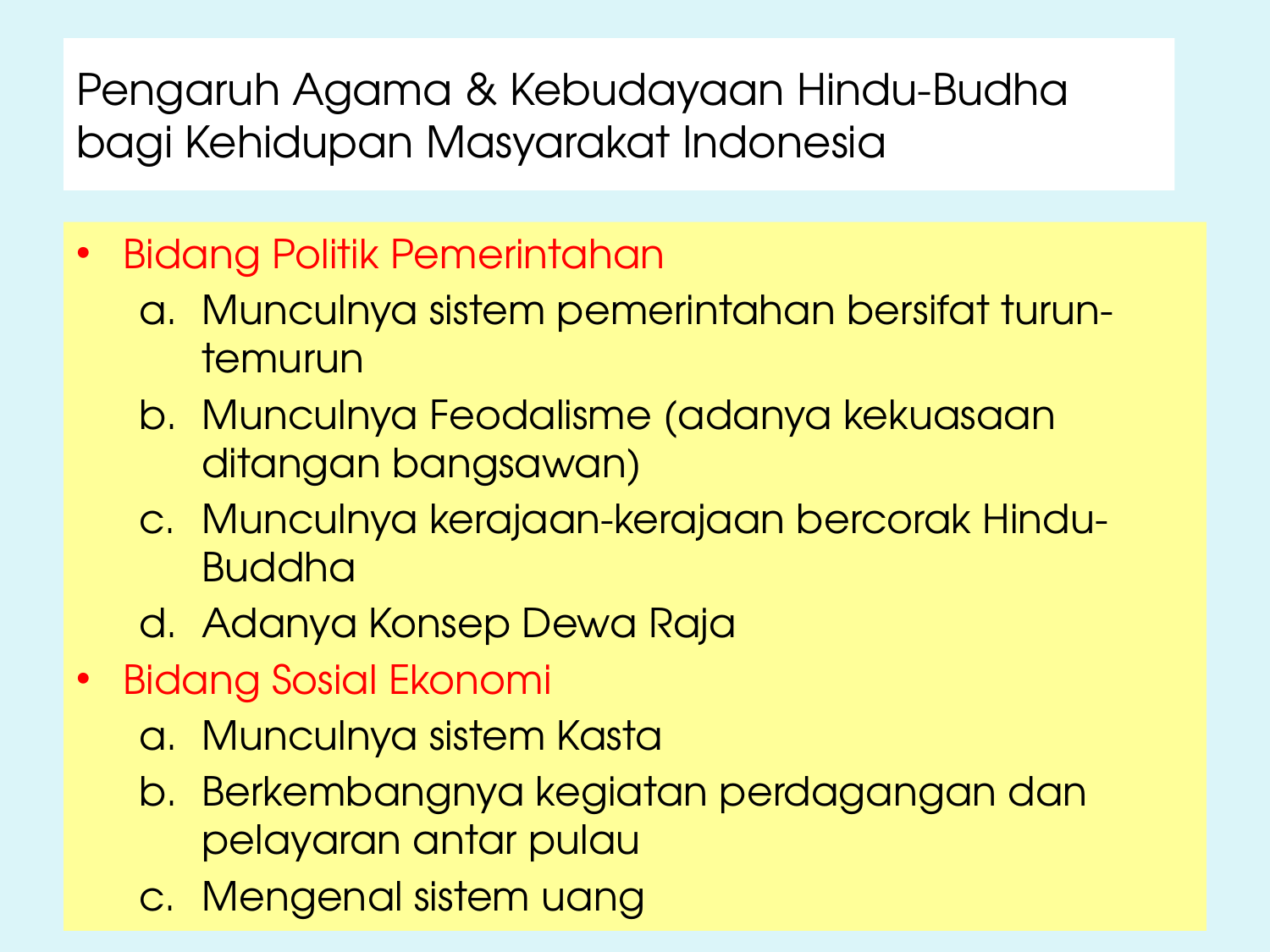

# Pengaruh Agama & Kebudayaan Hindu-Budha bagi Kehidupan Masyarakat Indonesia
Bidang Politik Pemerintahan
Munculnya sistem pemerintahan bersifat turun-temurun
Munculnya Feodalisme (adanya kekuasaan ditangan bangsawan)
Munculnya kerajaan-kerajaan bercorak Hindu-Buddha
Adanya Konsep Dewa Raja
Bidang Sosial Ekonomi
Munculnya sistem Kasta
Berkembangnya kegiatan perdagangan dan pelayaran antar pulau
Mengenal sistem uang